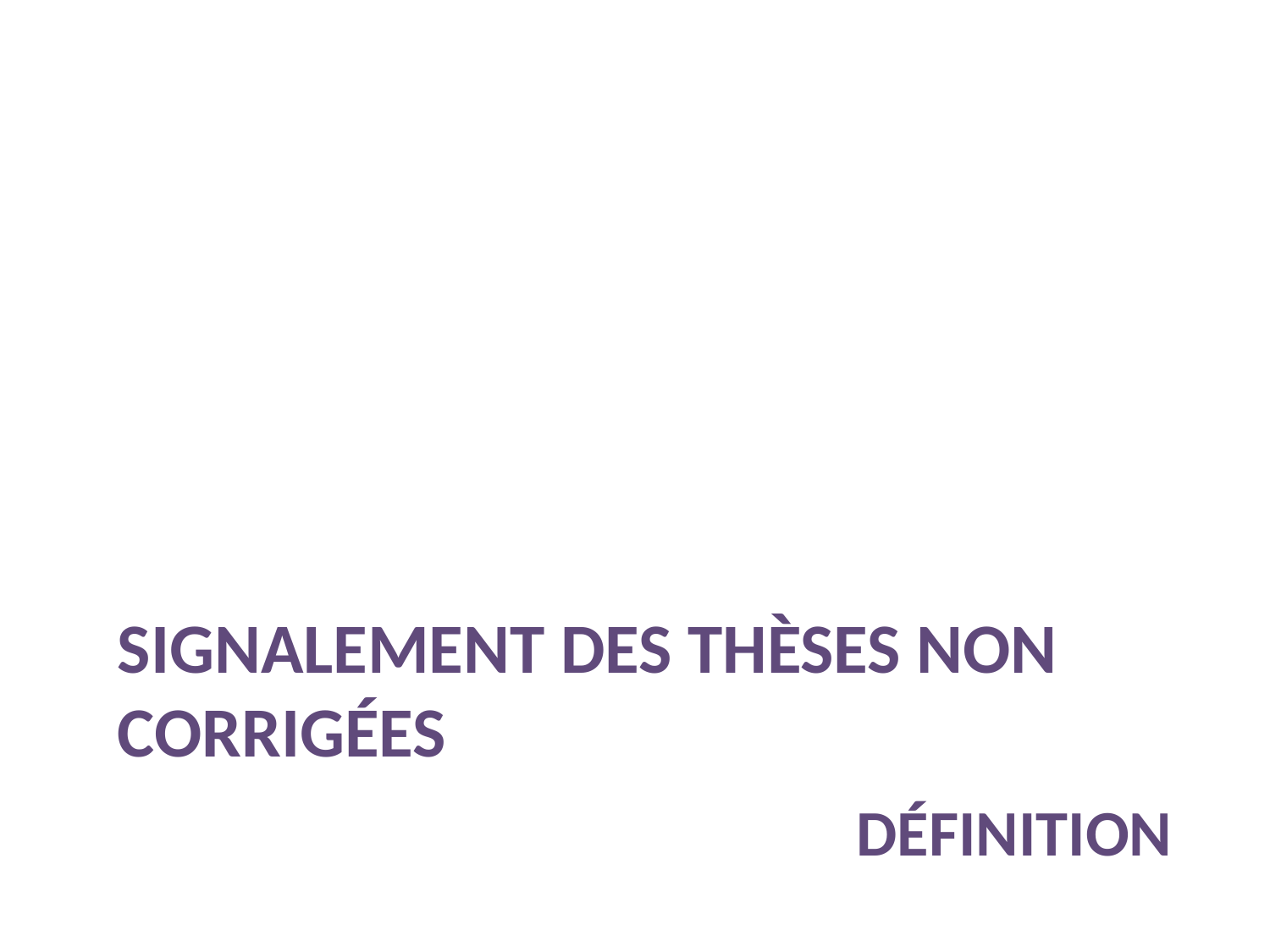

# SIGNALEMENT DES Thèses NON corrigées
Définition